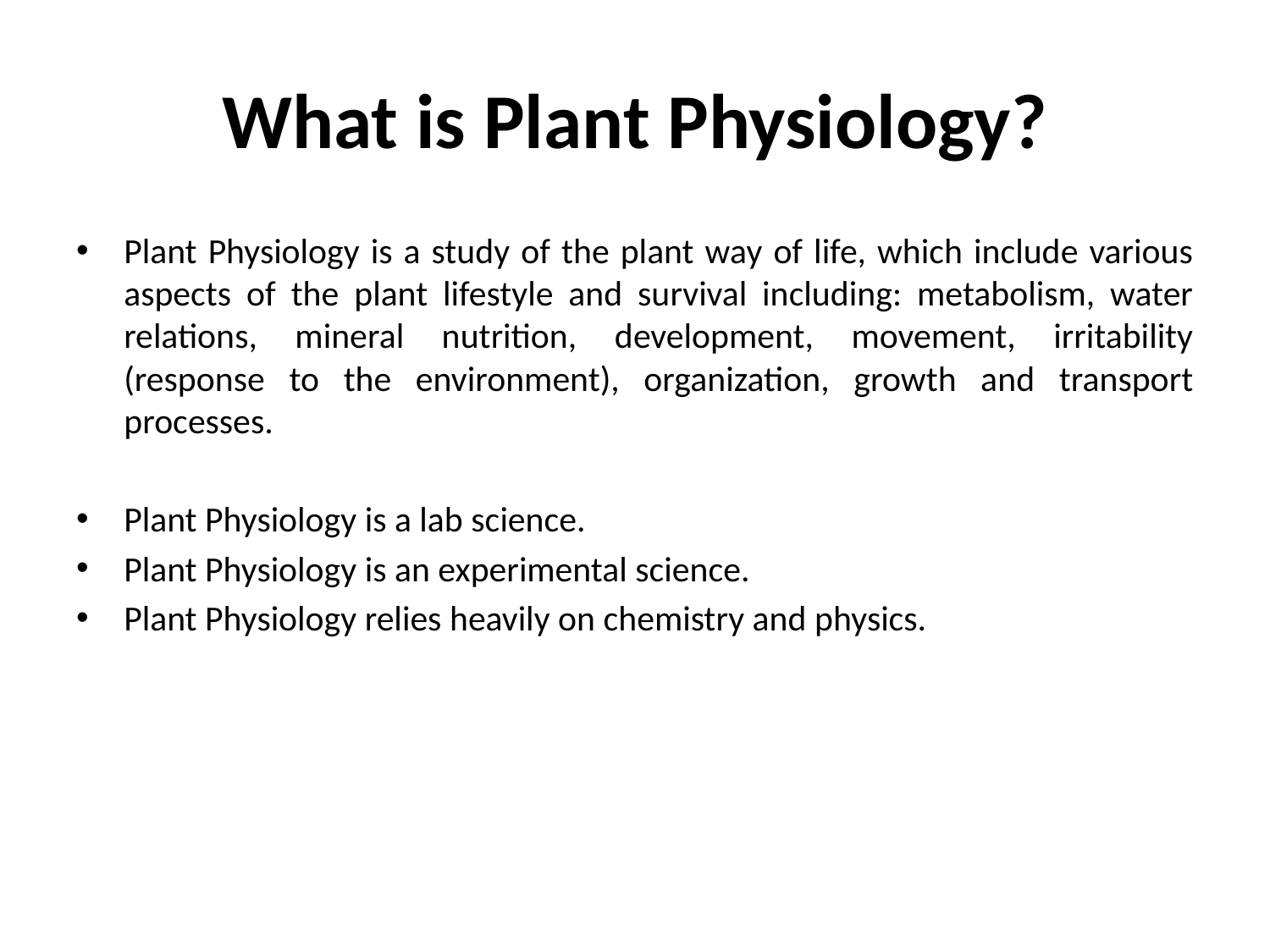

# What is Plant Physiology?
Plant Physiology is a study of the plant way of life, which include various aspects of the plant lifestyle and survival including: metabolism, water relations, mineral nutrition, development, movement, irritability (response to the environment), organization, growth and transport processes.

Plant Physiology is a lab science.
Plant Physiology is an experimental science.
Plant Physiology relies heavily on chemistry and physics.